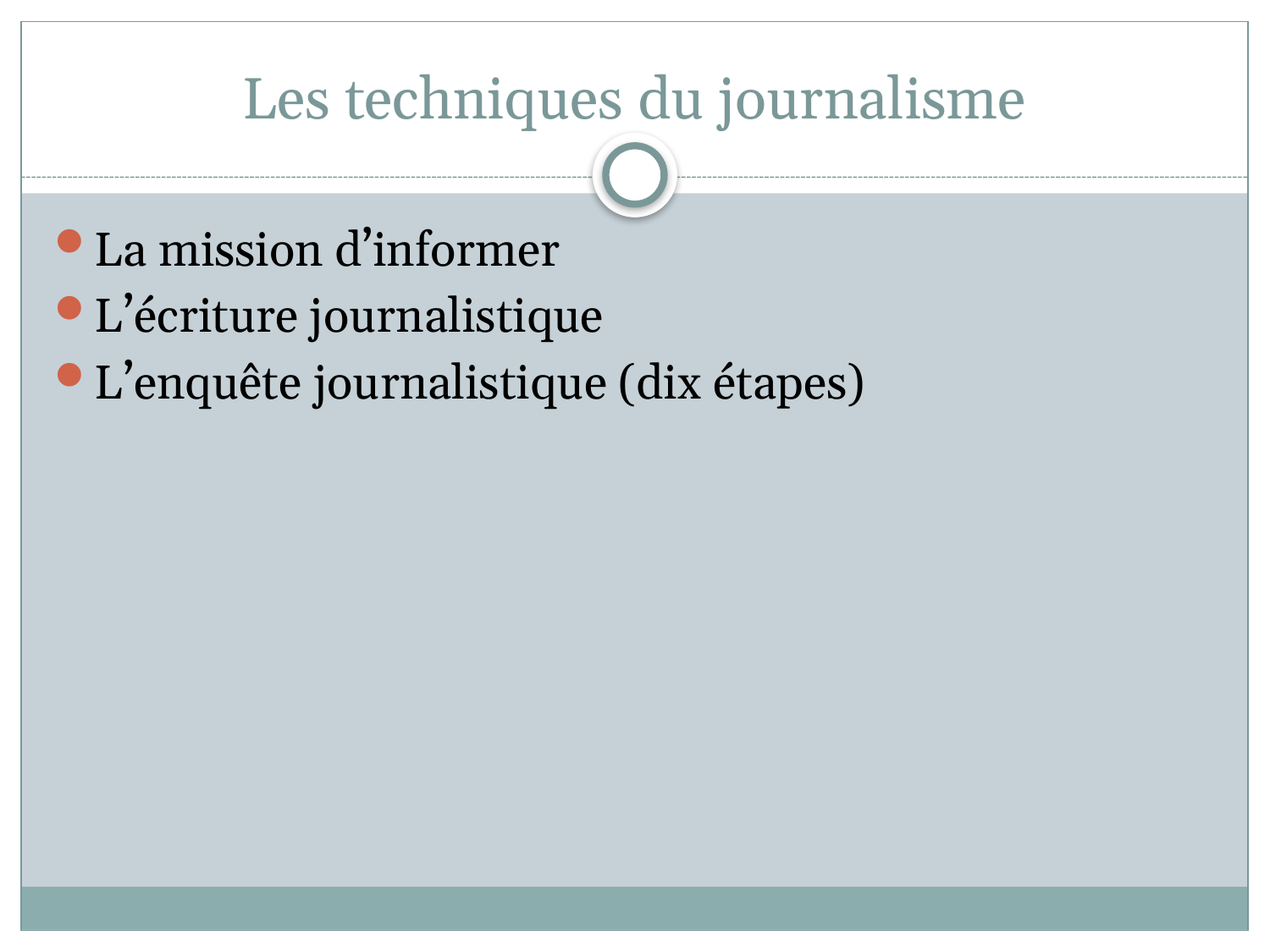

# Les techniques du journalisme
La mission d’informer
L’écriture journalistique
L’enquête journalistique (dix étapes)